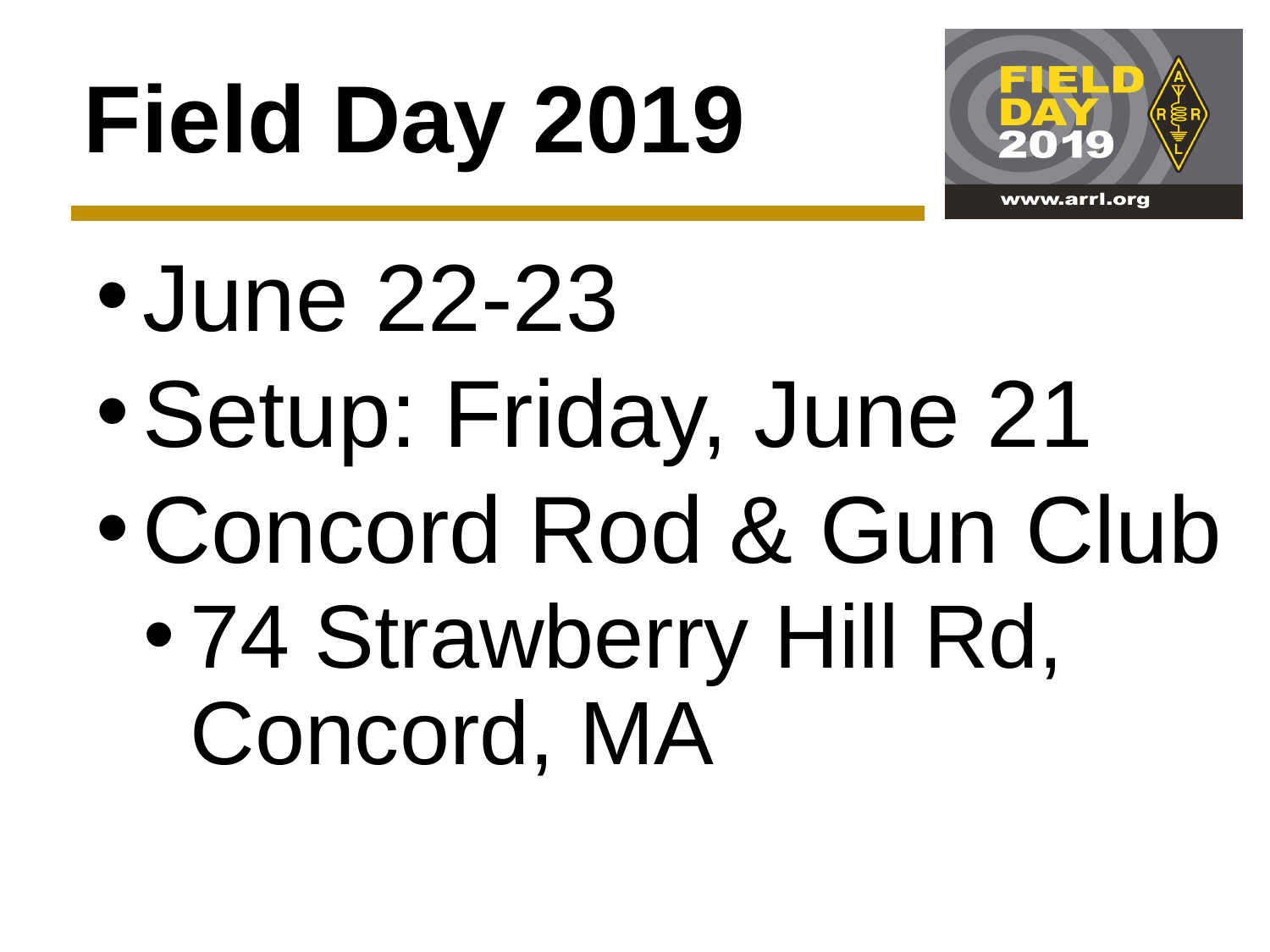

# Field Day 2019
June 22-23
Setup: Friday, June 21
Concord Rod & Gun Club
74 Strawberry Hill Rd, Concord, MA